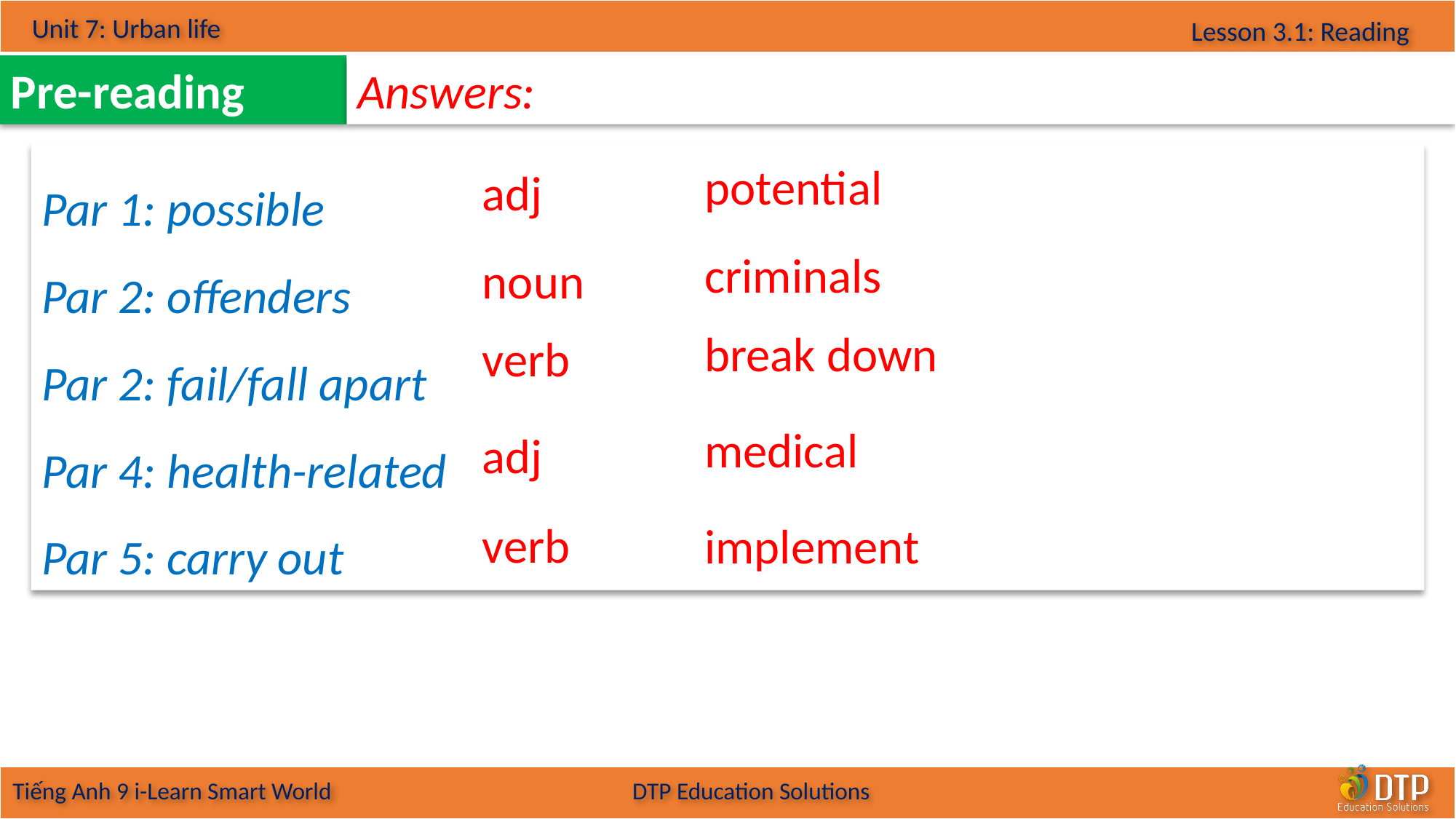

Pre-reading
Answers:
Par 1: possible
Par 2: offenders
Par 2: fail/fall apart
Par 4: health-related
Par 5: carry out
potential
adj
criminals
noun
break down
verb
medical
adj
verb
implement